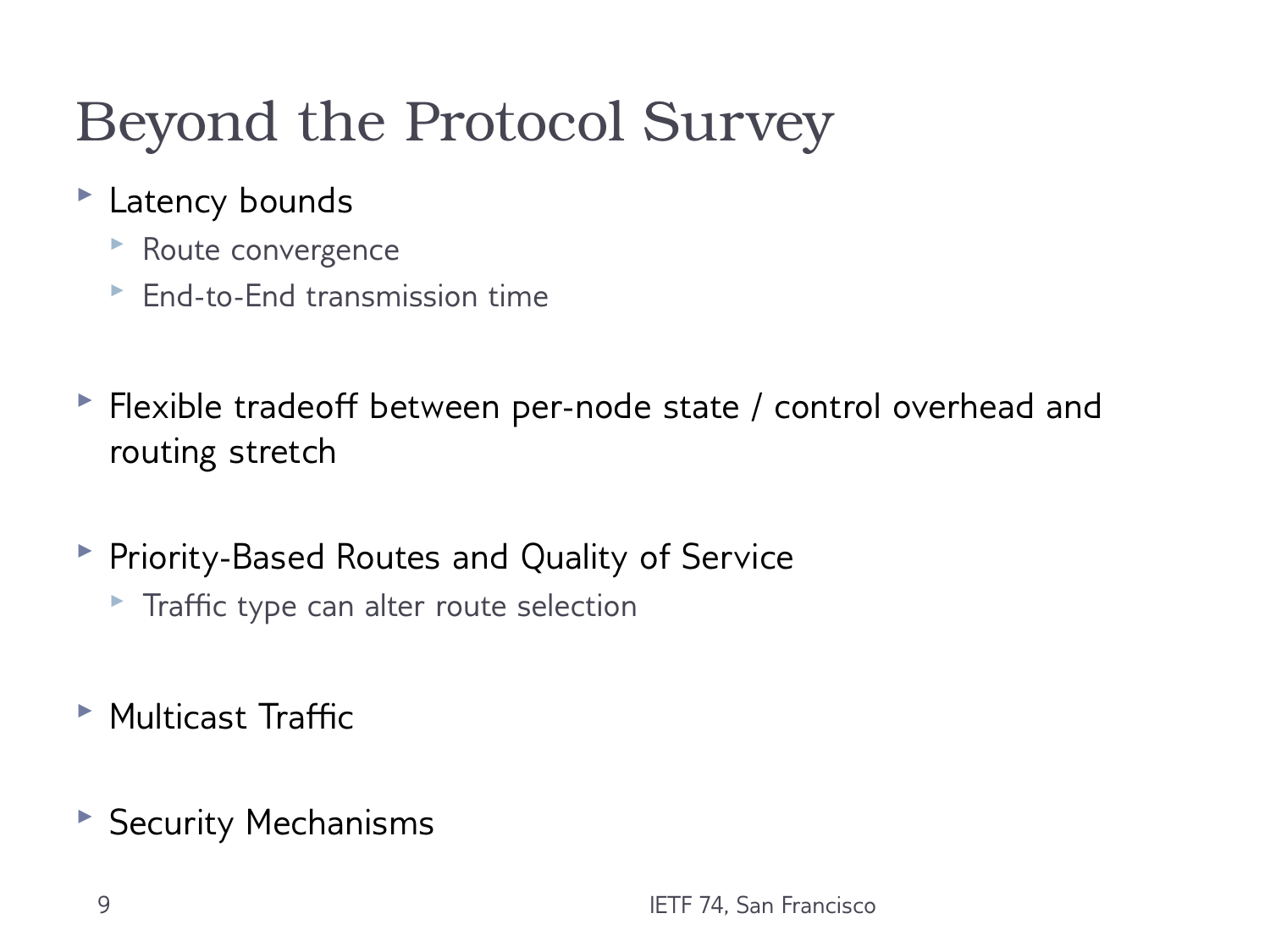

# Beyond the Protocol Survey
Latency bounds
Route convergence
End-to-End transmission time

Flexible tradeoff between per-node state / control overhead and routing stretch

Priority-Based Routes and Quality of Service
Traffic type can alter route selection

Multicast Traffic

Security Mechanisms
9
IETF 74, San Francisco